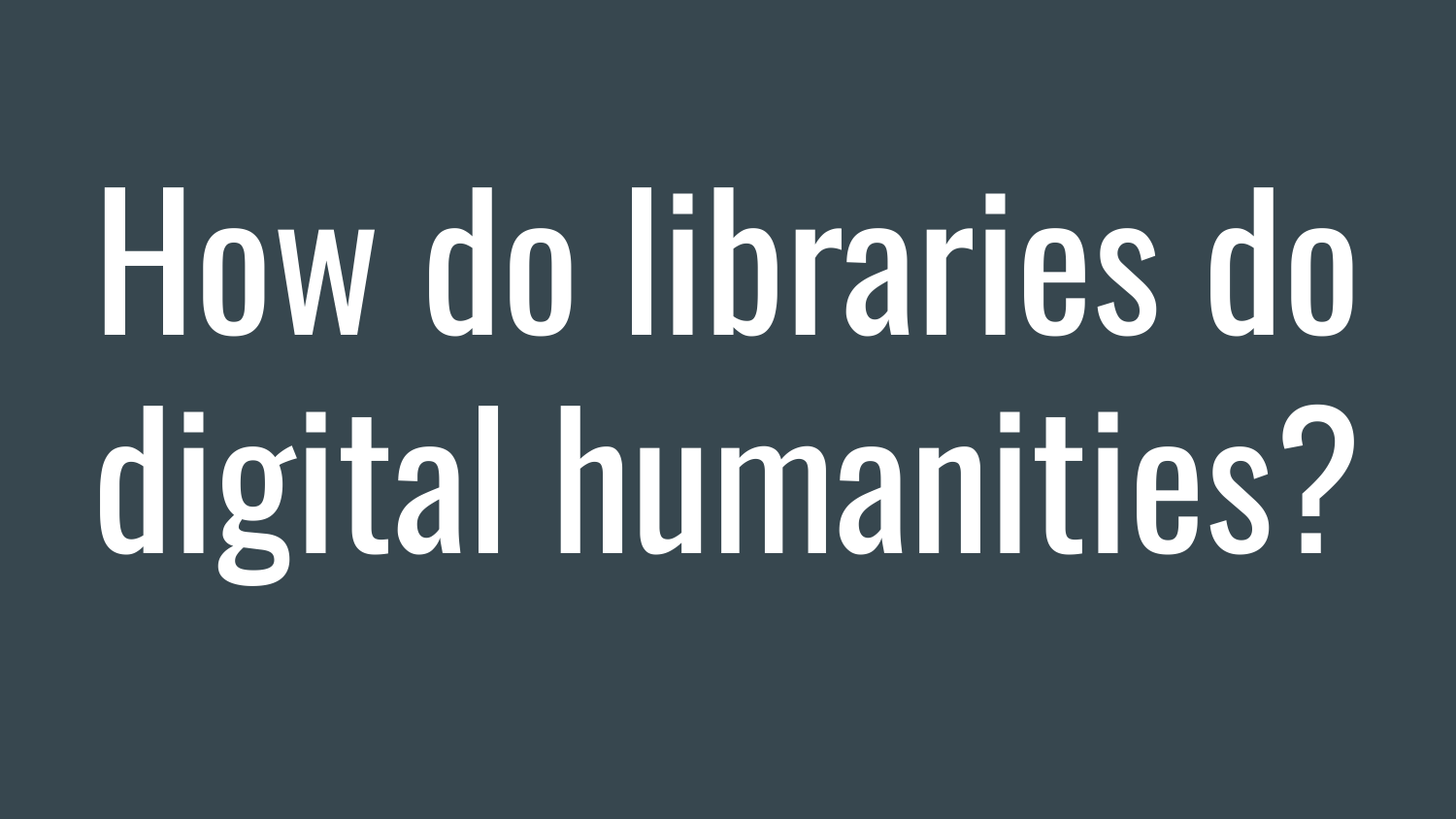

# How do libraries do digital humanities?